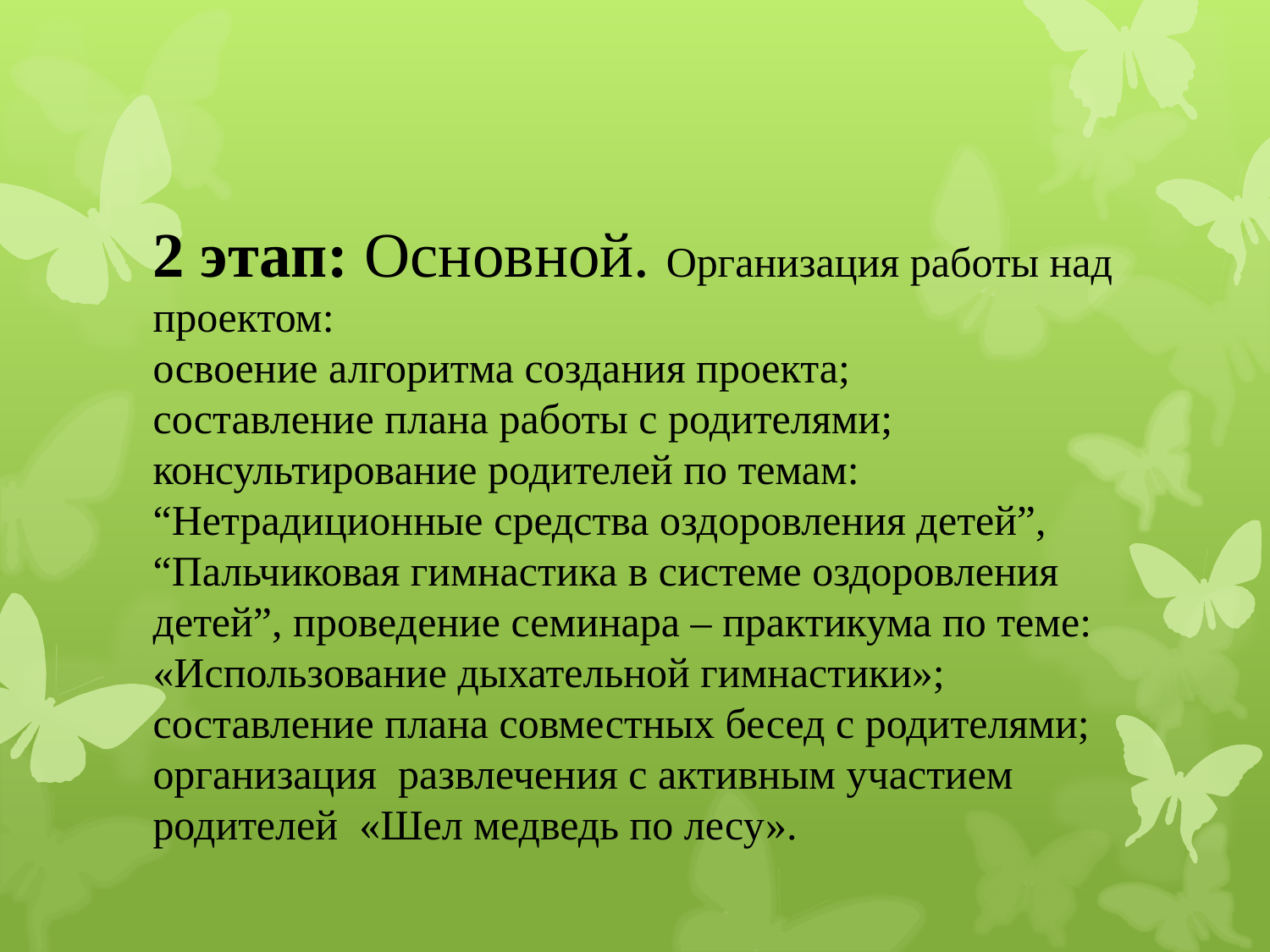

# 2 этап: Основной. Организация работы над проектом:
освоение алгоритма создания проекта;
составление плана работы с родителями;
консультирование родителей по темам: “Нетрадиционные средства оздоровления детей”, “Пальчиковая гимнастика в системе оздоровления детей”, проведение семинара – практикума по теме: «Использование дыхательной гимнастики»;
составление плана совместных бесед с родителями;
организация  развлечения с активным участием родителей  «Шел медведь по лесу».